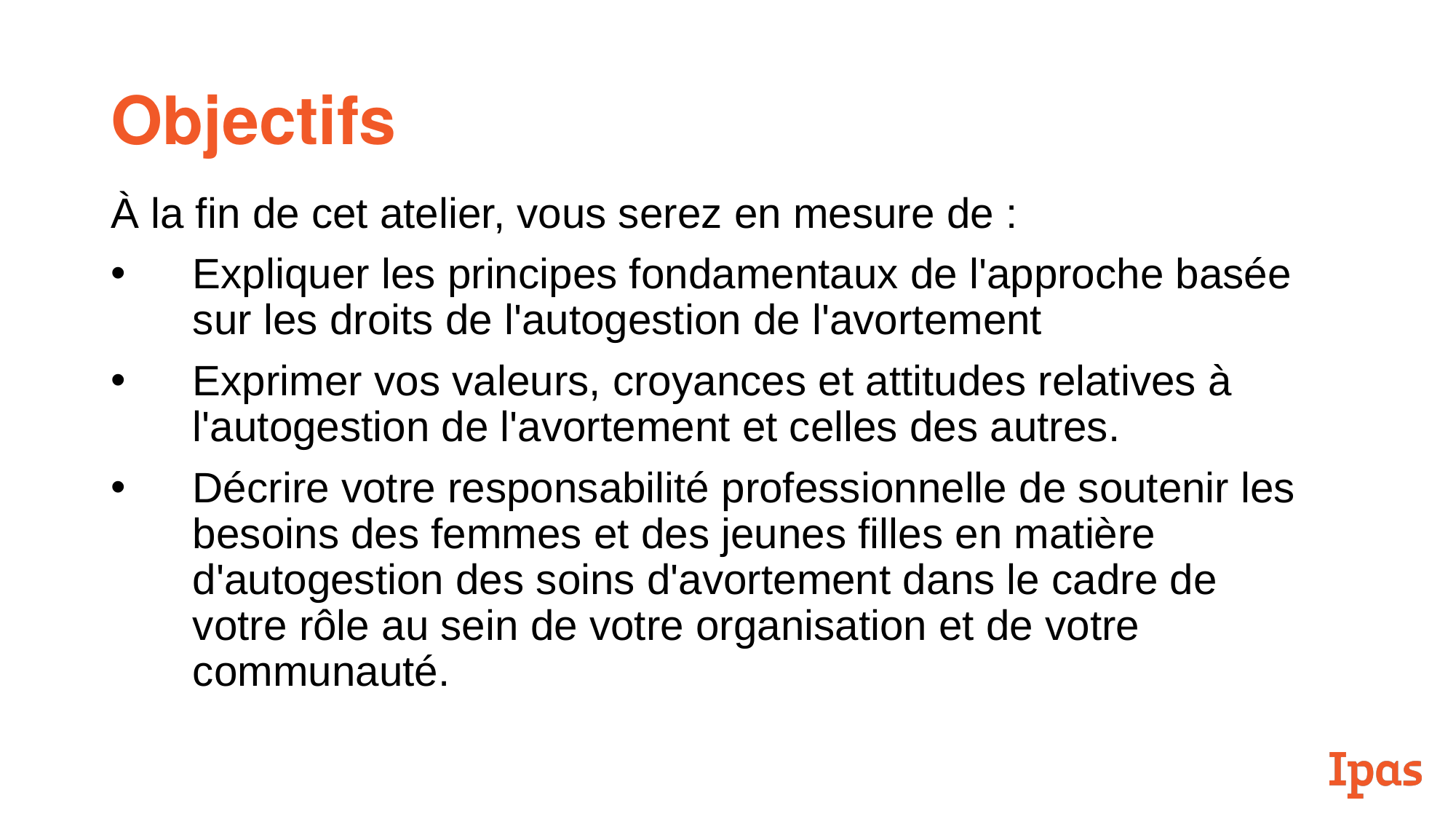

# Objectifs
À la fin de cet atelier, vous serez en mesure de :
Expliquer les principes fondamentaux de l'approche basée sur les droits de l'autogestion de l'avortement
Exprimer vos valeurs, croyances et attitudes relatives à l'autogestion de l'avortement et celles des autres.
Décrire votre responsabilité professionnelle de soutenir les besoins des femmes et des jeunes filles en matière d'autogestion des soins d'avortement dans le cadre de votre rôle au sein de votre organisation et de votre communauté.